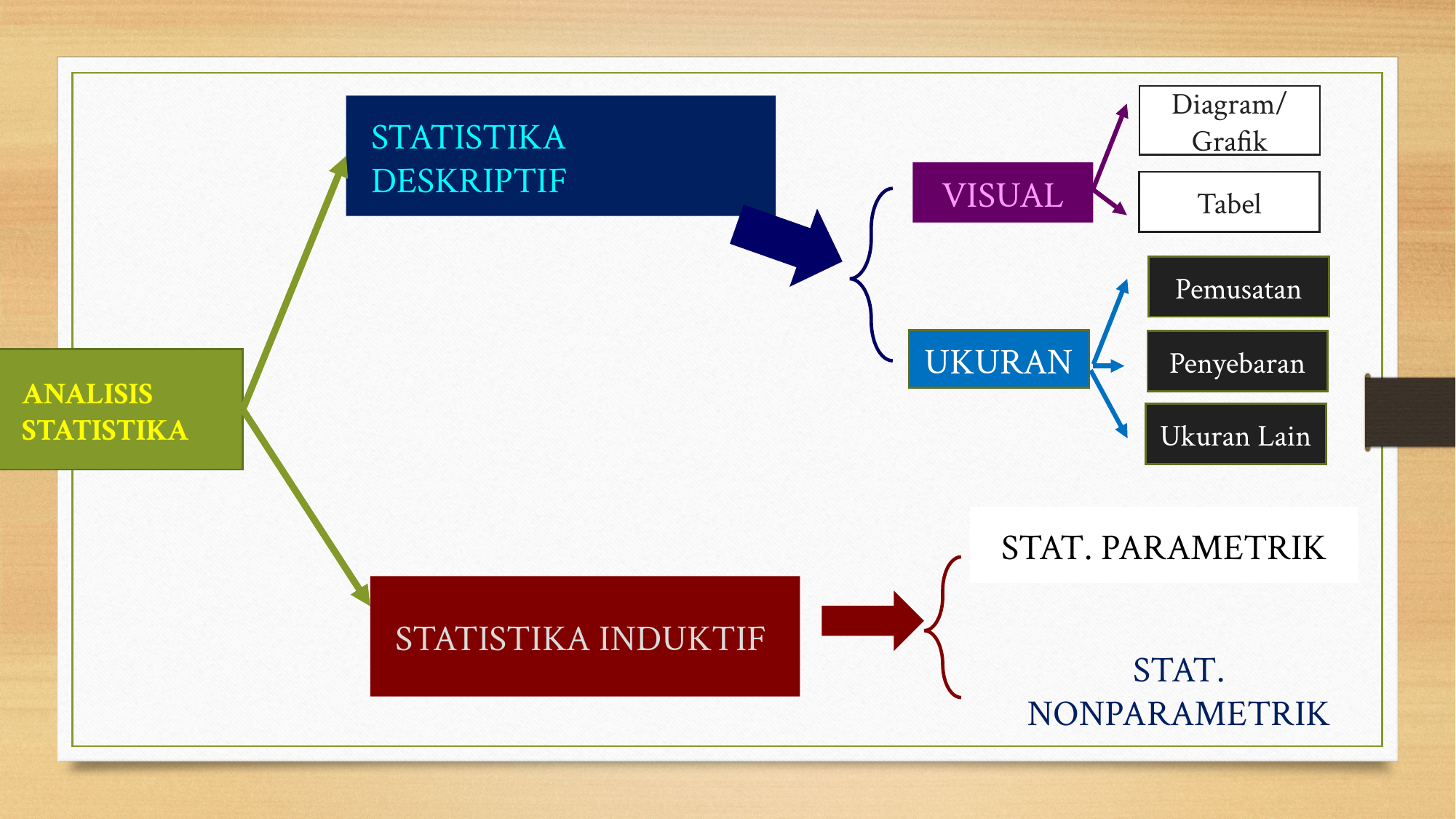

Diagram/
Grafik
	STATISTIKA DESKRIPTIF
VISUAL
Tabel

Pemusatan
UKURAN
Penyebaran
	ANALISIS STATISTIKA
Ukuran Lain
STAT. PARAMETRIK

	STATISTIKA INDUKTIF

STAT. NONPARAMETRIK